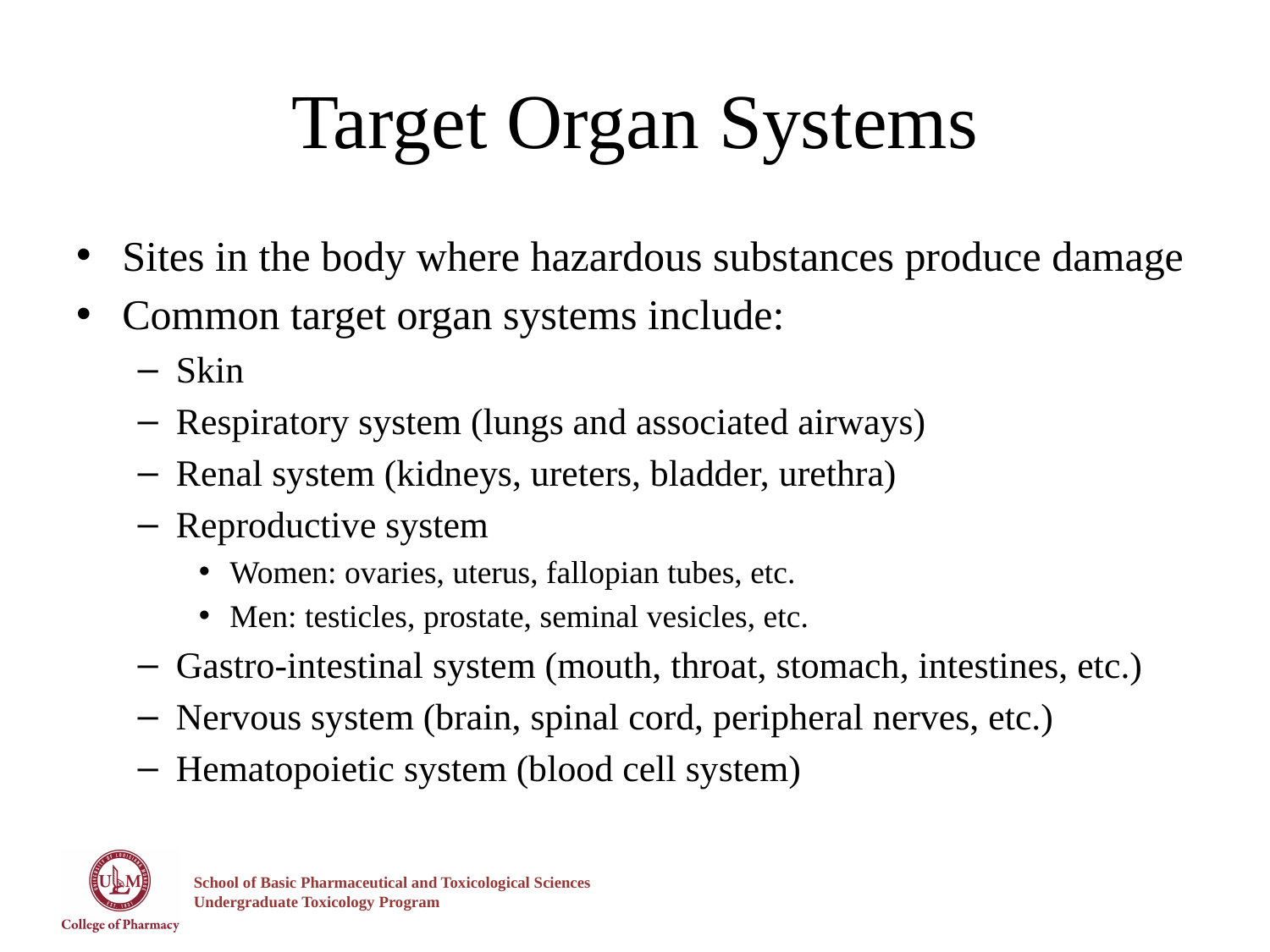

# Target Organ Systems
Sites in the body where hazardous substances produce damage
Common target organ systems include:
Skin
Respiratory system (lungs and associated airways)
Renal system (kidneys, ureters, bladder, urethra)
Reproductive system
Women: ovaries, uterus, fallopian tubes, etc.
Men: testicles, prostate, seminal vesicles, etc.
Gastro-intestinal system (mouth, throat, stomach, intestines, etc.)
Nervous system (brain, spinal cord, peripheral nerves, etc.)
Hematopoietic system (blood cell system)